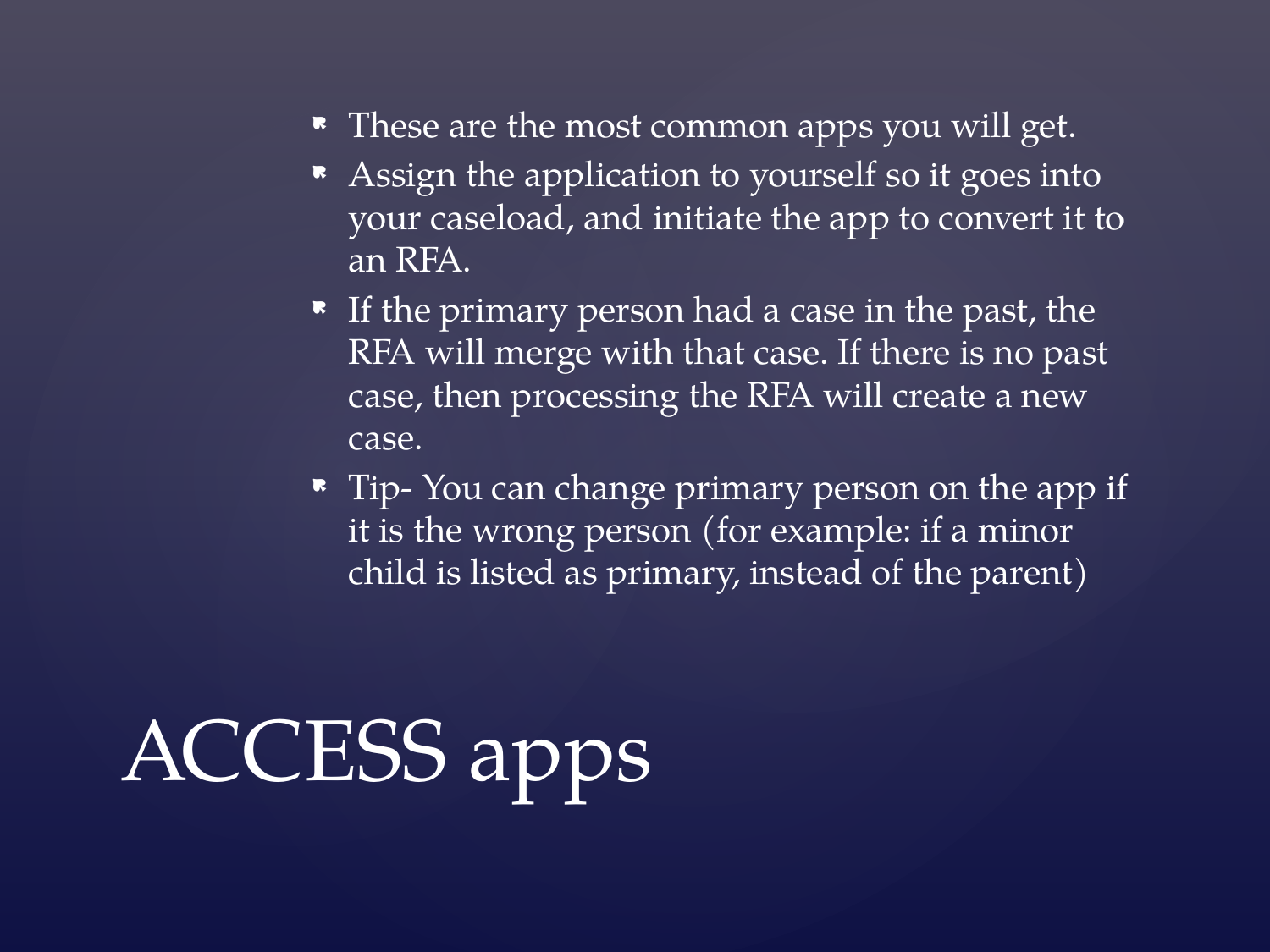

These are the most common apps you will get.
Assign the application to yourself so it goes into your caseload, and initiate the app to convert it to an RFA.
If the primary person had a case in the past, the RFA will merge with that case. If there is no past case, then processing the RFA will create a new case.
Tip- You can change primary person on the app if it is the wrong person (for example: if a minor child is listed as primary, instead of the parent)

# ACCESS apps